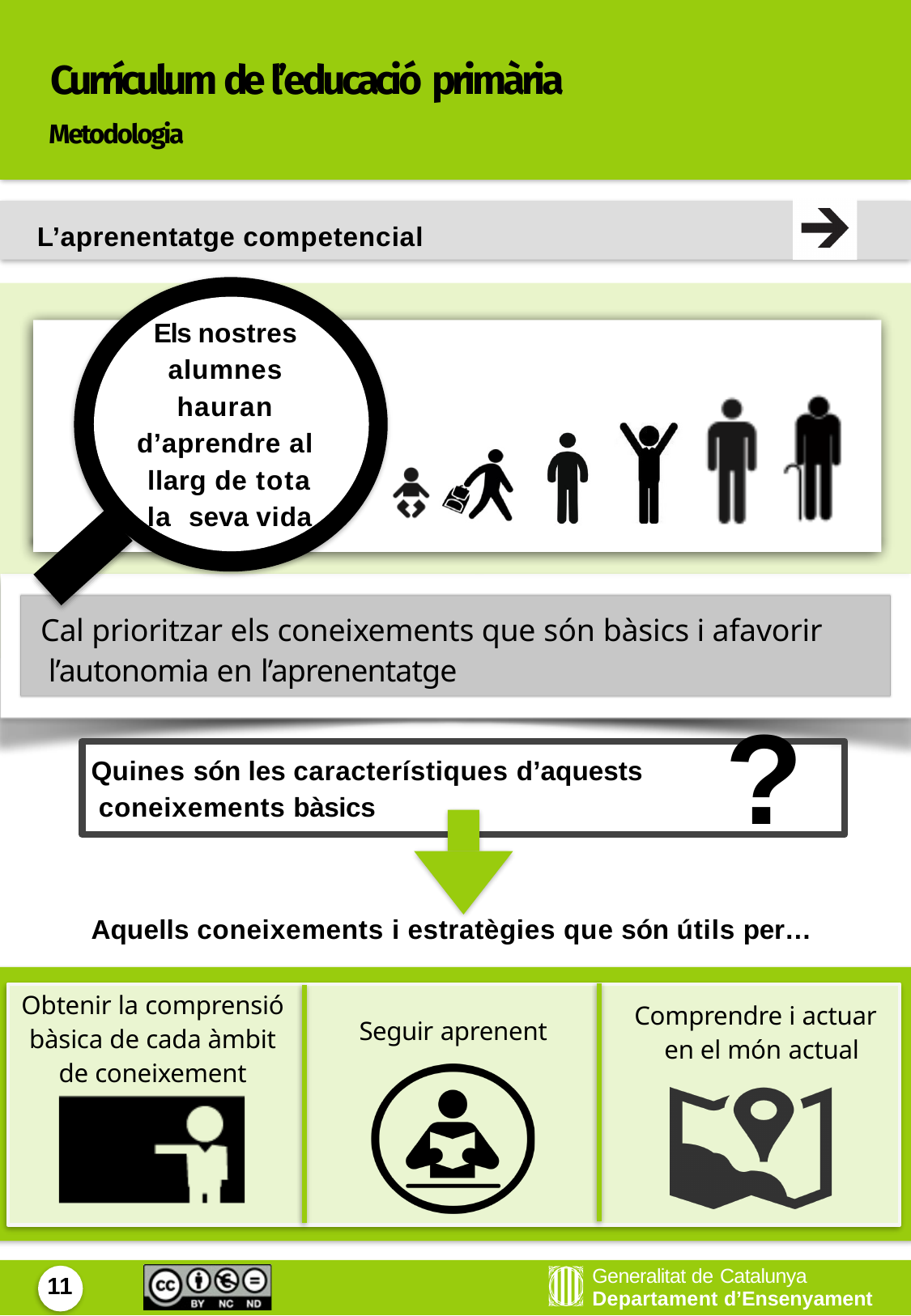

# Currículum de l’educació primària
Metodologia

L’aprenentatge competencial

Els nostres  alumnes  hauran  d’aprendre al  llarg de tota la  seva vida

Cal prioritzar els coneixements que són bàsics i afavorir  l’autonomia en l’aprenentatge

?

Quines són les característiques d’aquests  coneixements bàsics

Aquells coneixements i estratègies que són útils per…

Obtenir la comprensió  bàsica de cada àmbit  de coneixement

Comprendre i actuar  en el món actual
Seguir aprenent

Generalitat de Catalunya
Departament d’Ensenyament

11